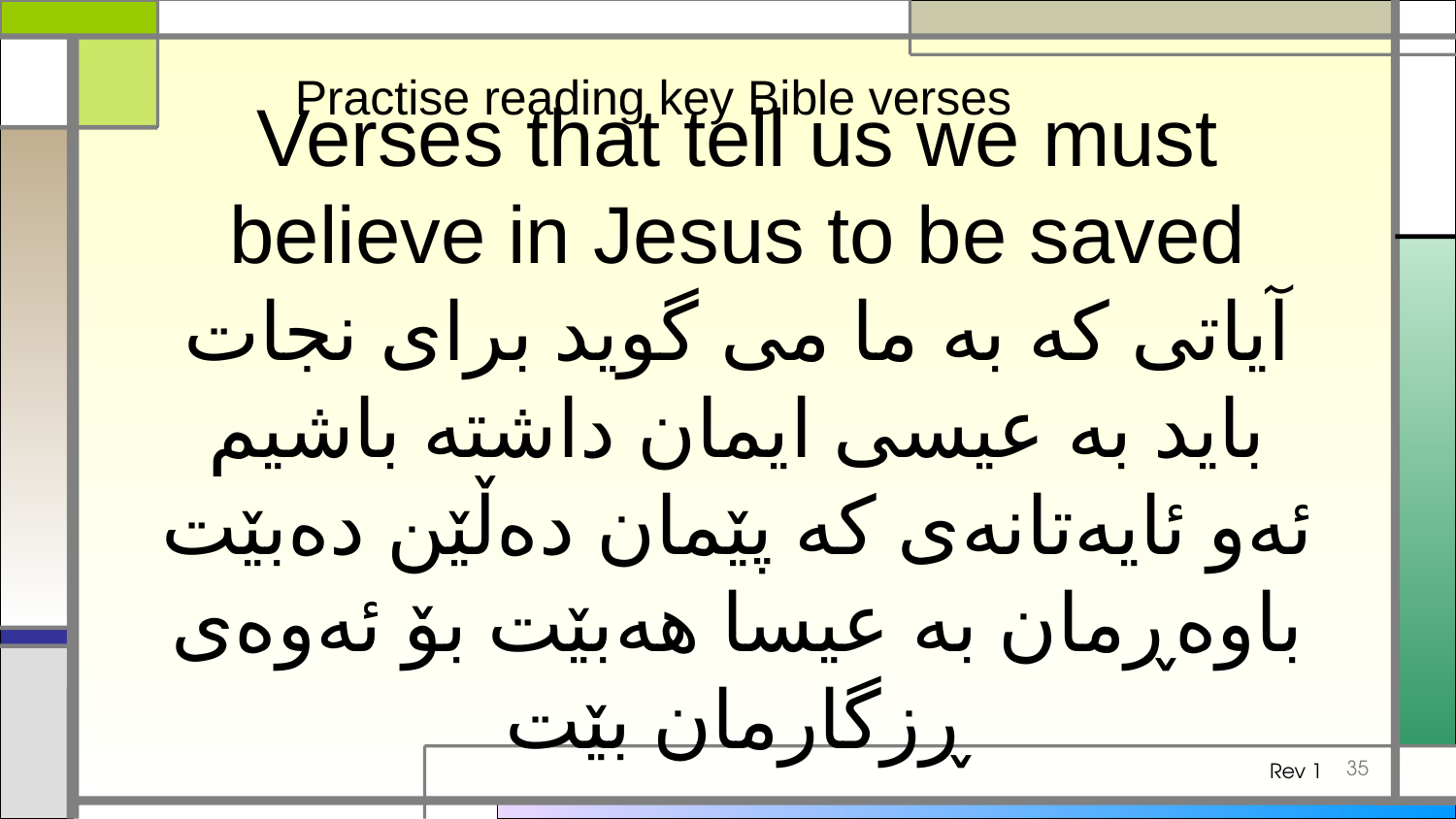

Practise reading key Bible verses
Verses that tell us we must believe in Jesus to be saved
آیاتی که به ما می گوید برای نجات باید به عیسی ایمان داشته باشیم
ئەو ئایەتانەی کە پێمان دەڵێن دەبێت باوەڕمان بە عیسا هەبێت بۆ ئەوەی ڕزگارمان بێت
35
Rev 1